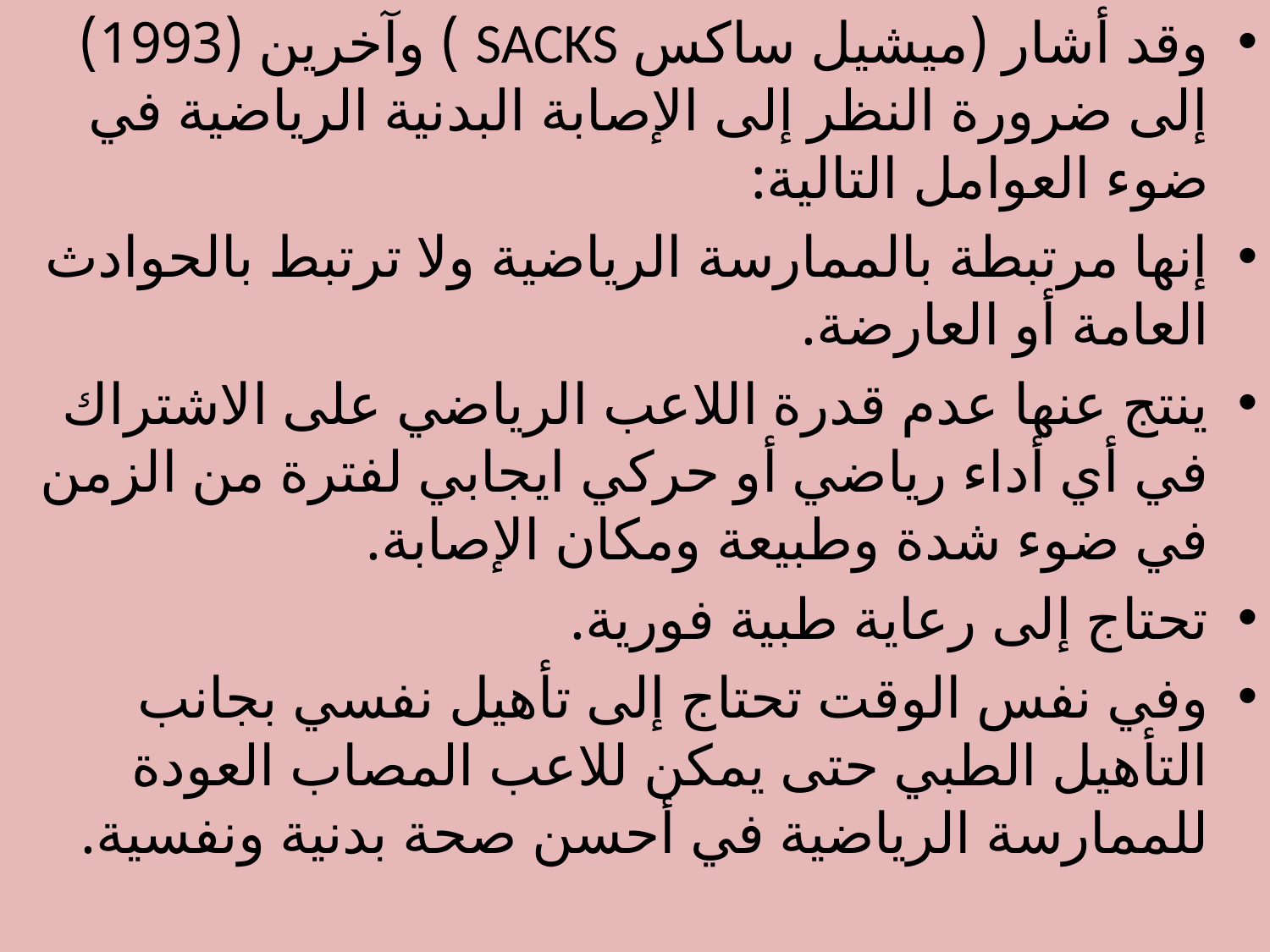

وقد أشار (ميشيل ساكس SACKS ) وآخرين (1993) إلى ضرورة النظر إلى الإصابة البدنية الرياضية في ضوء العوامل التالية:
إنها مرتبطة بالممارسة الرياضية ولا ترتبط بالحوادث العامة أو العارضة.
ينتج عنها عدم قدرة اللاعب الرياضي على الاشتراك في أي أداء رياضي أو حركي ايجابي لفترة من الزمن في ضوء شدة وطبيعة ومكان الإصابة.
تحتاج إلى رعاية طبية فورية.
وفي نفس الوقت تحتاج إلى تأهيل نفسي بجانب التأهيل الطبي حتى يمكن للاعب المصاب العودة للممارسة الرياضية في أحسن صحة بدنية ونفسية.